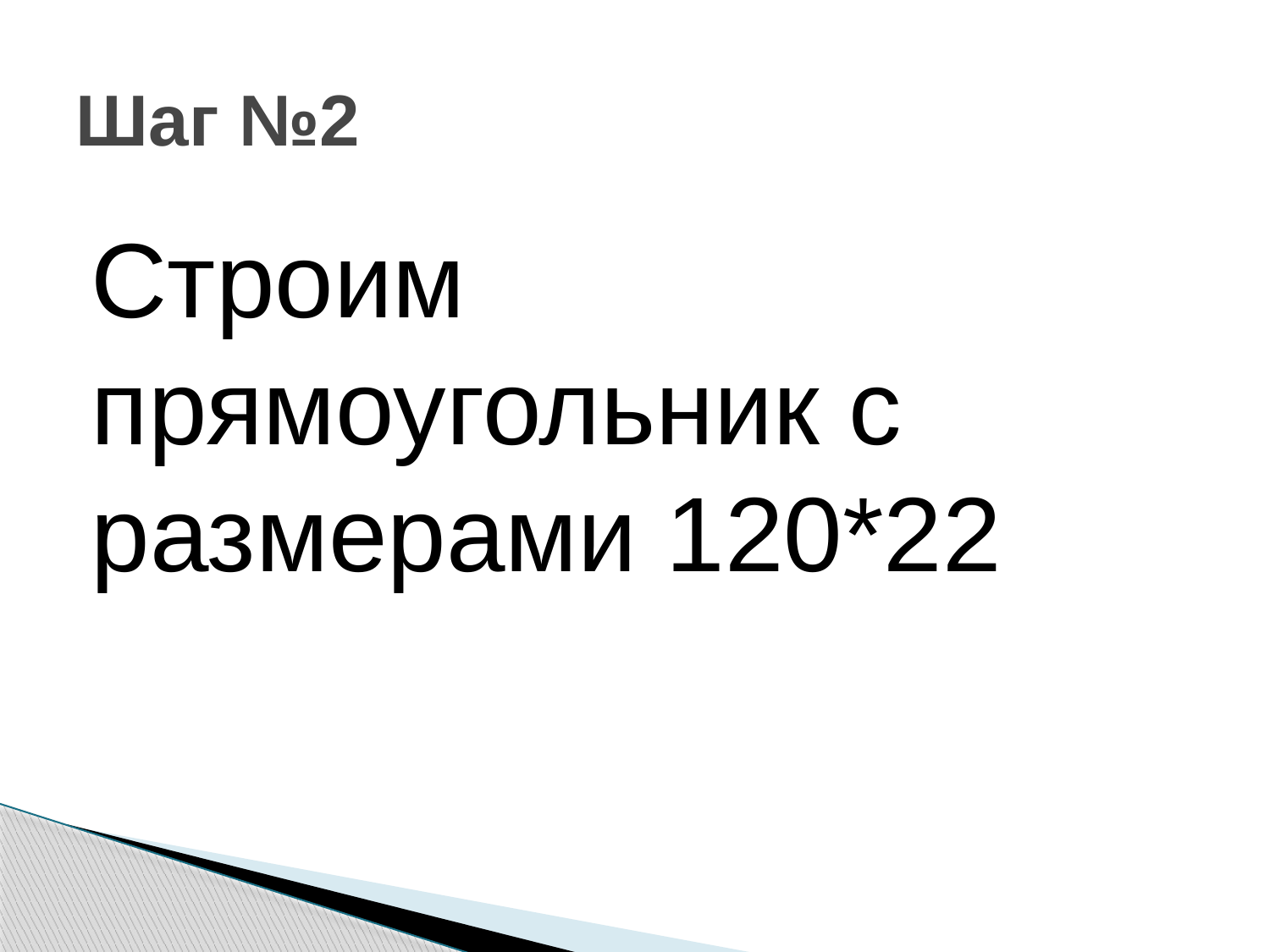

# Шаг №2
Строим прямоугольник с размерами 120*22